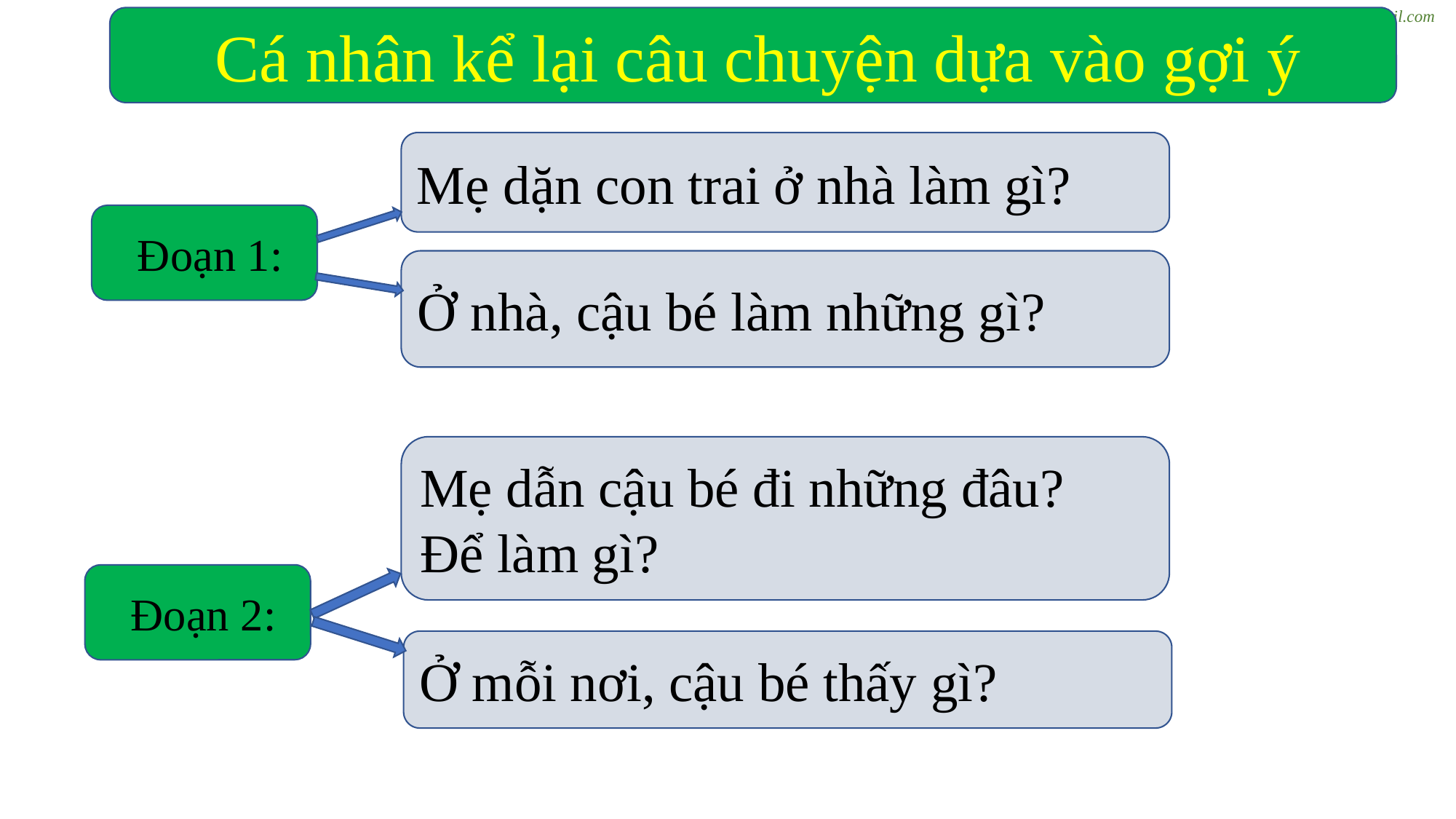

Cá nhân kể lại câu chuyện dựa vào gợi ý
Mẹ dặn con trai ở nhà làm gì?
 Đoạn 1:

Ở nhà, cậu bé làm những gì?

Mẹ dẫn cậu bé đi những đâu?
Để làm gì?
 Đoạn 2:

Ở mỗi nơi, cậu bé thấy gì?